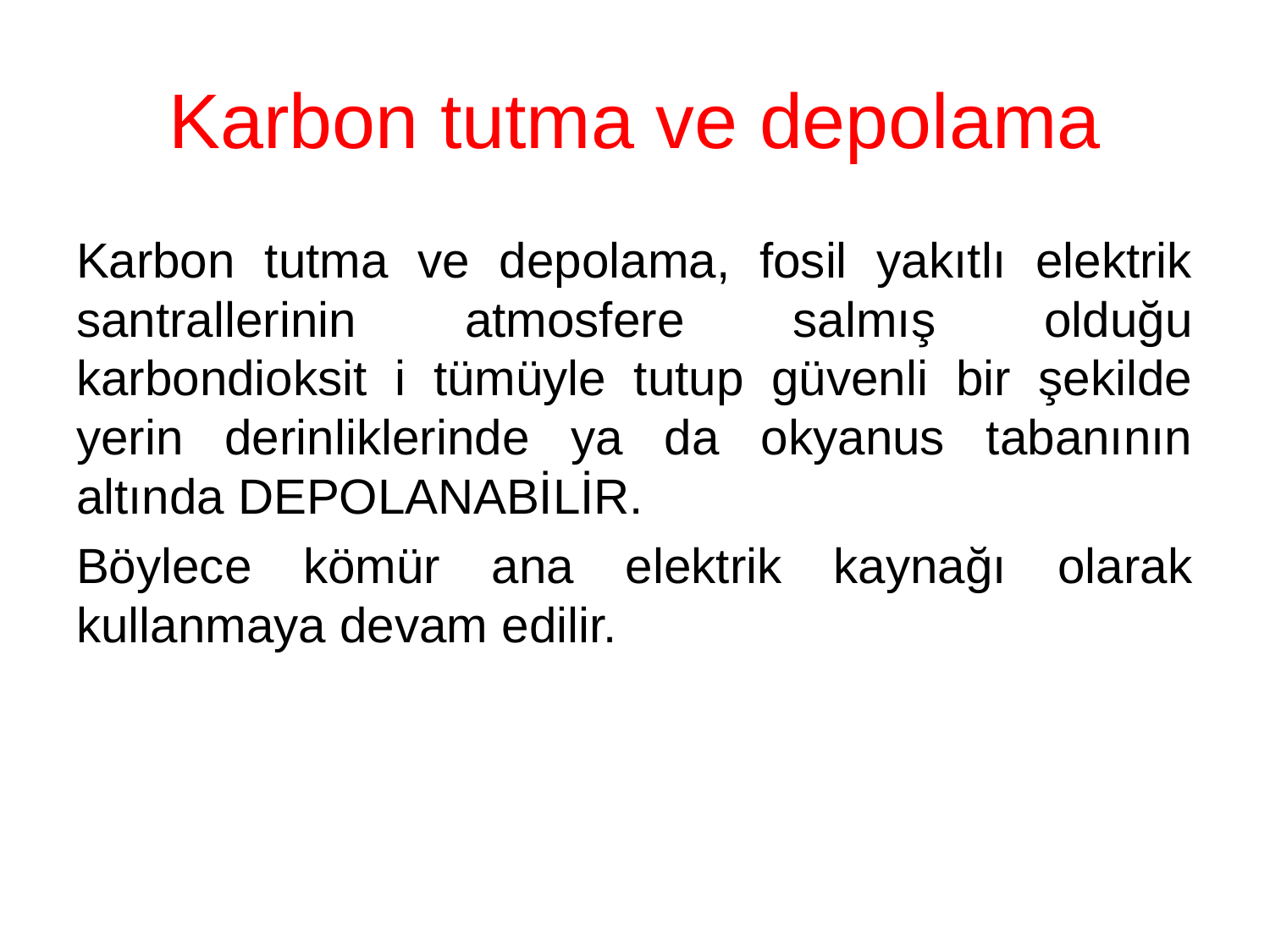

# Karbon tutma ve depolama
Karbon tutma ve depolama, fosil yakıtlı elektrik santrallerinin atmosfere salmış olduğu karbondioksit i tümüyle tutup güvenli bir şekilde yerin derinliklerinde ya da okyanus tabanının altında DEPOLANABİLİR.
Böylece kömür ana elektrik kaynağı olarak kullanmaya devam edilir.